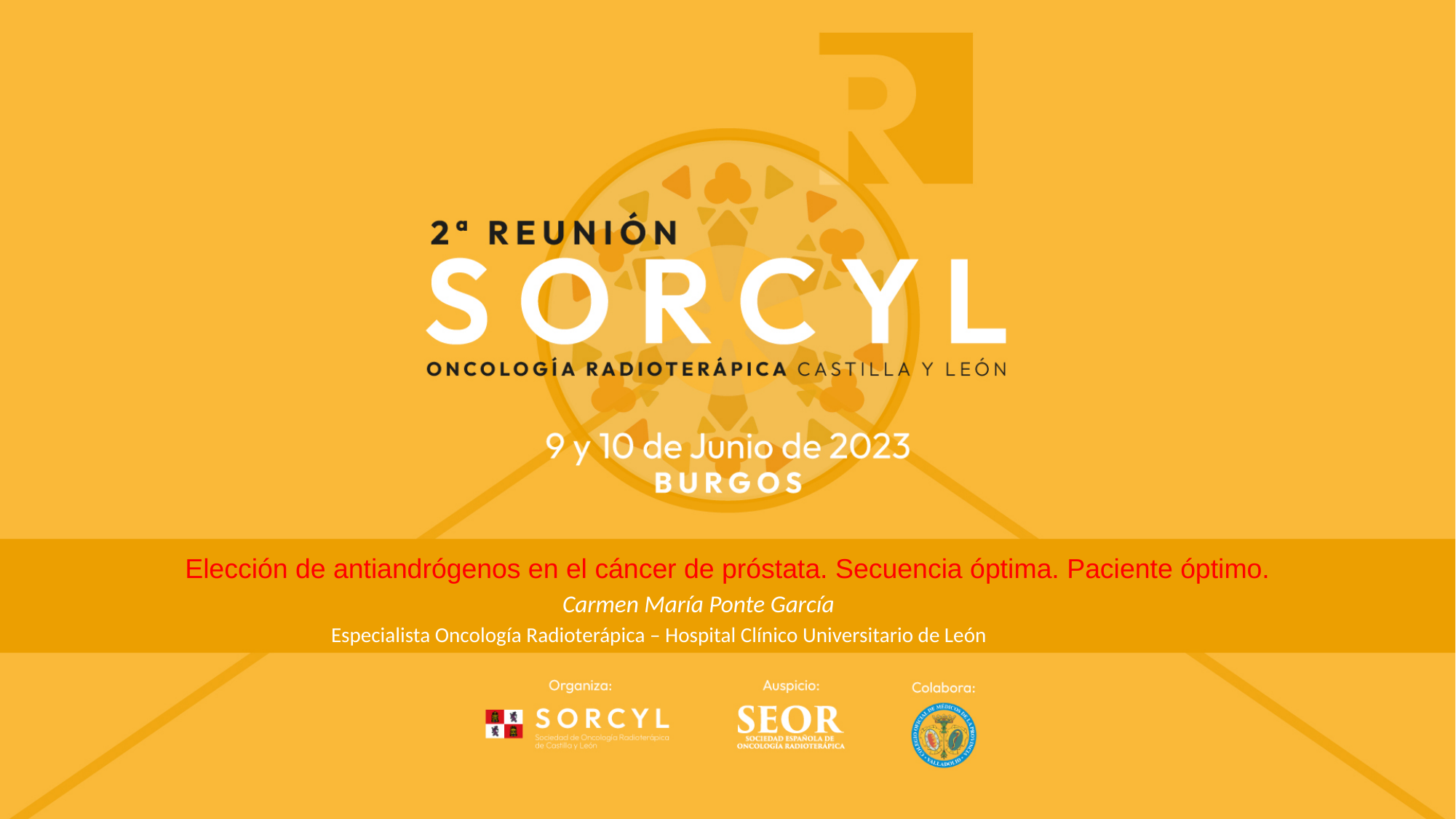

Elección de antiandrógenos en el cáncer de próstata. Secuencia óptima. Paciente óptimo.
Carmen María Ponte García
Especialista Oncología Radioterápica – Hospital Clínico Universitario de León